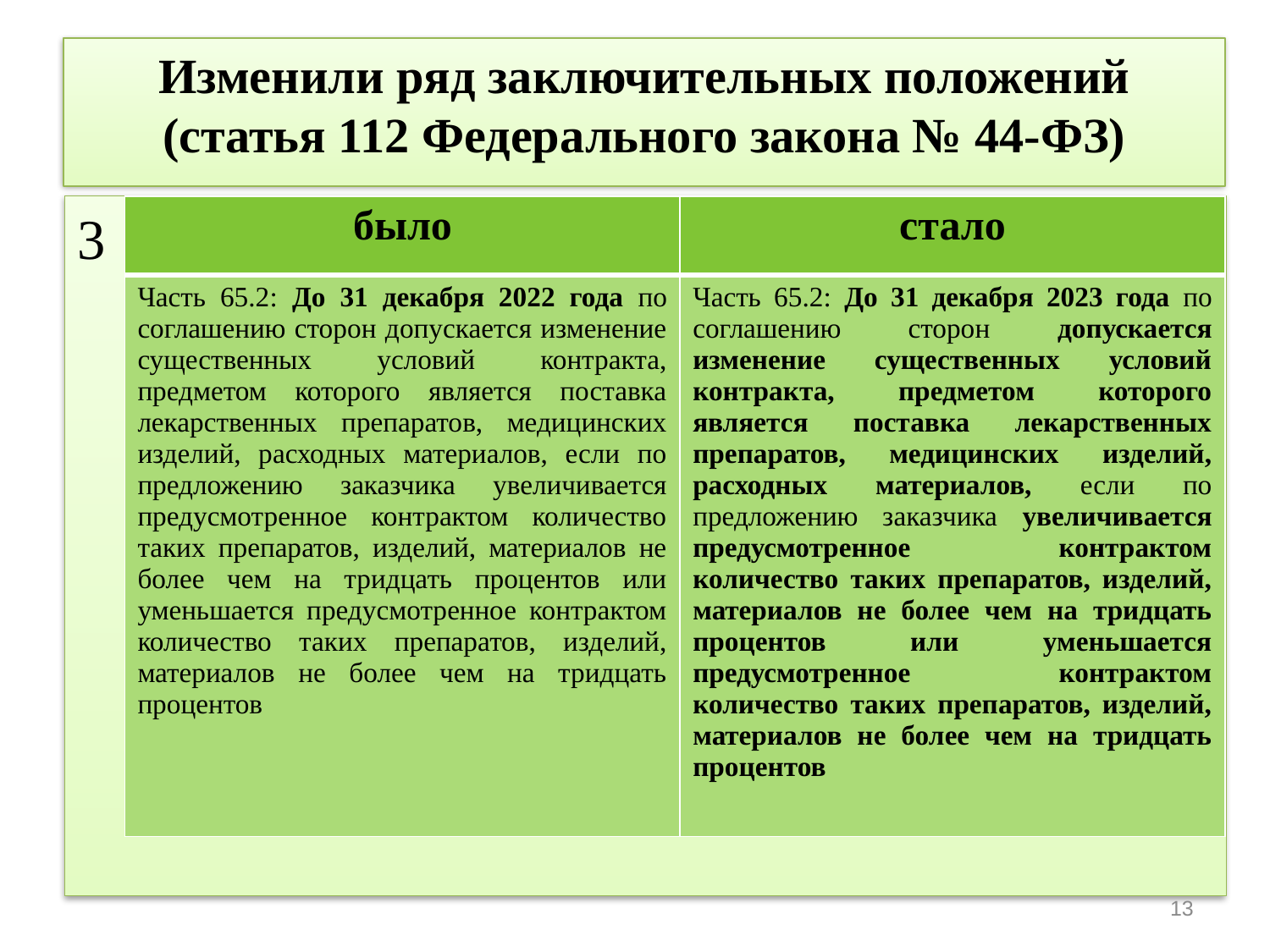

# Изменили ряд заключительных положений (статья 112 Федерального закона № 44-ФЗ)
3

| было | стало |
| --- | --- |
| Часть 65.2: До 31 декабря 2022 года по соглашению сторон допускается изменение существенных условий контракта, предметом которого является поставка лекарственных препаратов, медицинских изделий, расходных материалов, если по предложению заказчика увеличивается предусмотренное контрактом количество таких препаратов, изделий, материалов не более чем на тридцать процентов или уменьшается предусмотренное контрактом количество таких препаратов, изделий, материалов не более чем на тридцать процентов | Часть 65.2: До 31 декабря 2023 года по соглашению сторон допускается изменение существенных условий контракта, предметом которого является поставка лекарственных препаратов, медицинских изделий, расходных материалов, если по предложению заказчика увеличивается предусмотренное контрактом количество таких препаратов, изделий, материалов не более чем на тридцать процентов или уменьшается предусмотренное контрактом количество таких препаратов, изделий, материалов не более чем на тридцать процентов |
13